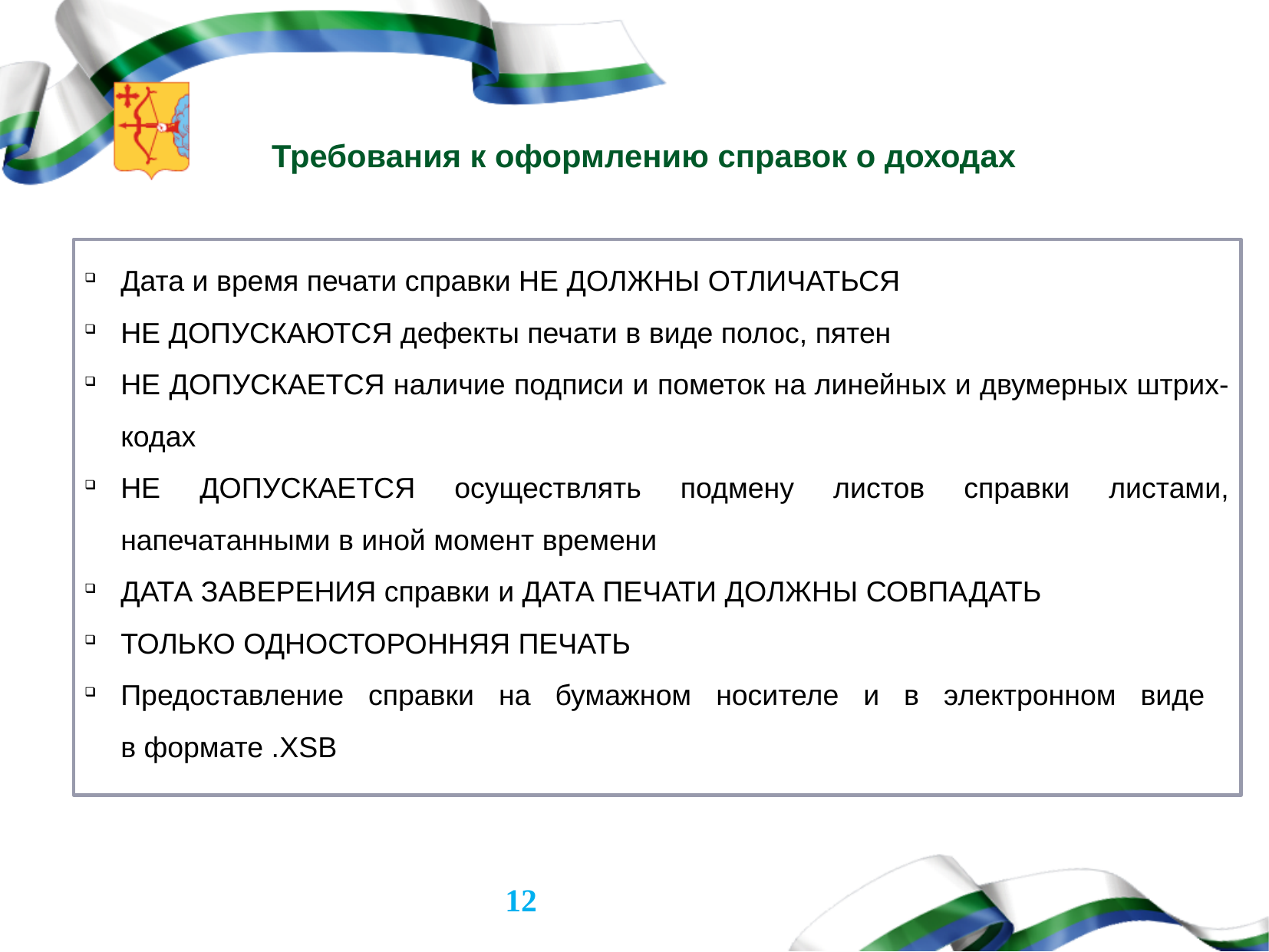

# Требования к оформлению справок о доходах
Дата и время печати справки НЕ ДОЛЖНЫ ОТЛИЧАТЬСЯ
НЕ ДОПУСКАЮТСЯ дефекты печати в виде полос, пятен
НЕ ДОПУСКАЕТСЯ наличие подписи и пометок на линейных и двумерных штрих-кодах
НЕ ДОПУСКАЕТСЯ осуществлять подмену листов справки листами, напечатанными в иной момент времени
ДАТА ЗАВЕРЕНИЯ справки и ДАТА ПЕЧАТИ ДОЛЖНЫ СОВПАДАТЬ
ТОЛЬКО ОДНОСТОРОННЯЯ ПЕЧАТЬ
Предоставление справки на бумажном носителе и в электронном виде
в формате .XSB

12